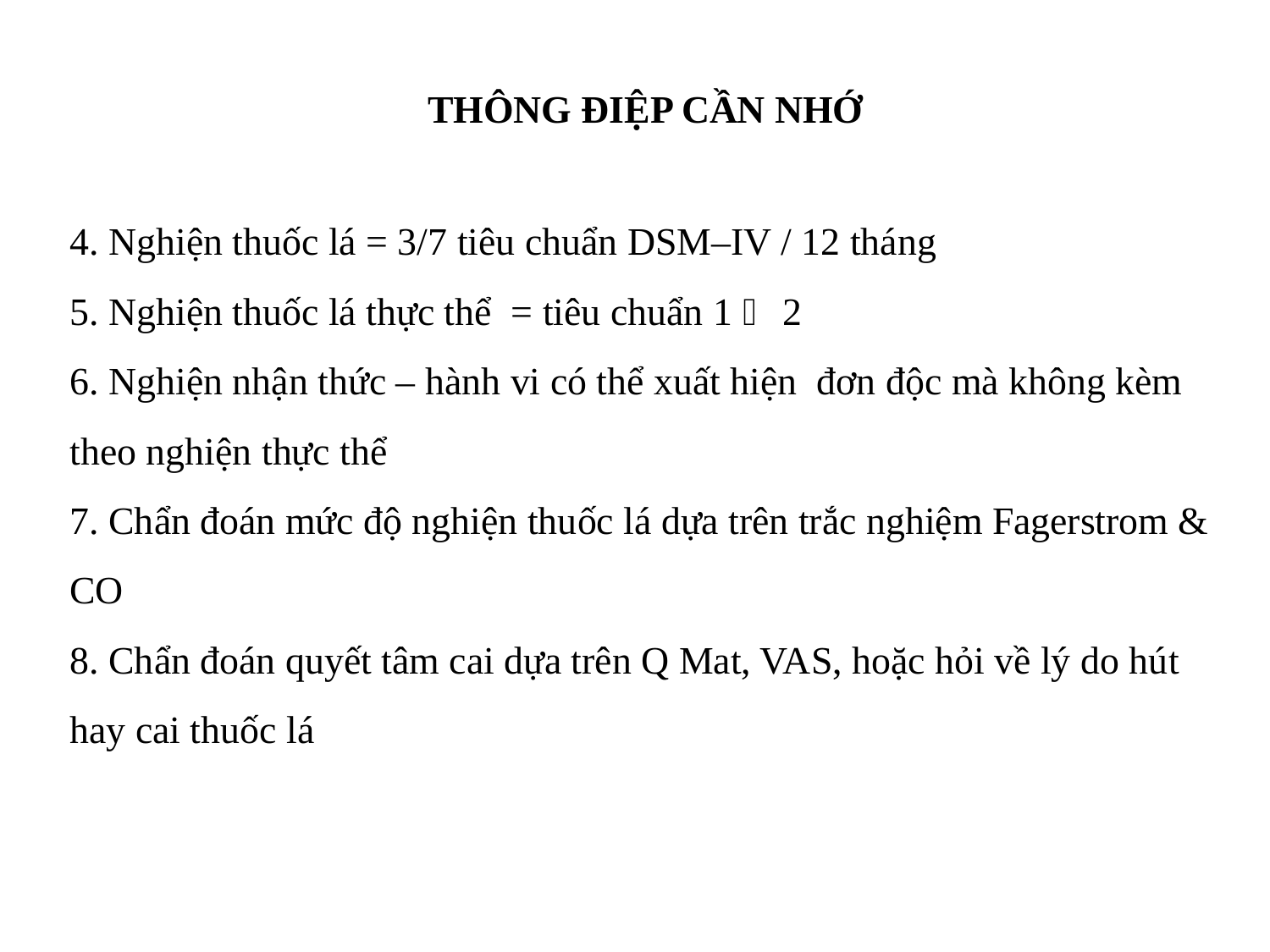

# THÔNG ĐIỆP CẦN NHỚ
4. Nghiện thuốc lá = 3/7 tiêu chuẩn DSM–IV / 12 tháng
5. Nghiện thuốc lá thực thể  = tiêu chuẩn 1 ± 2
6. Nghiện nhận thức – hành vi có thể xuất hiện  đơn độc mà không kèm theo nghiện thực thể
7. Chẩn đoán mức độ nghiện thuốc lá dựa trên trắc nghiệm Fagerstrom & CO
8. Chẩn đoán quyết tâm cai dựa trên Q Mat, VAS, hoặc hỏi về lý do hút hay cai thuốc lá